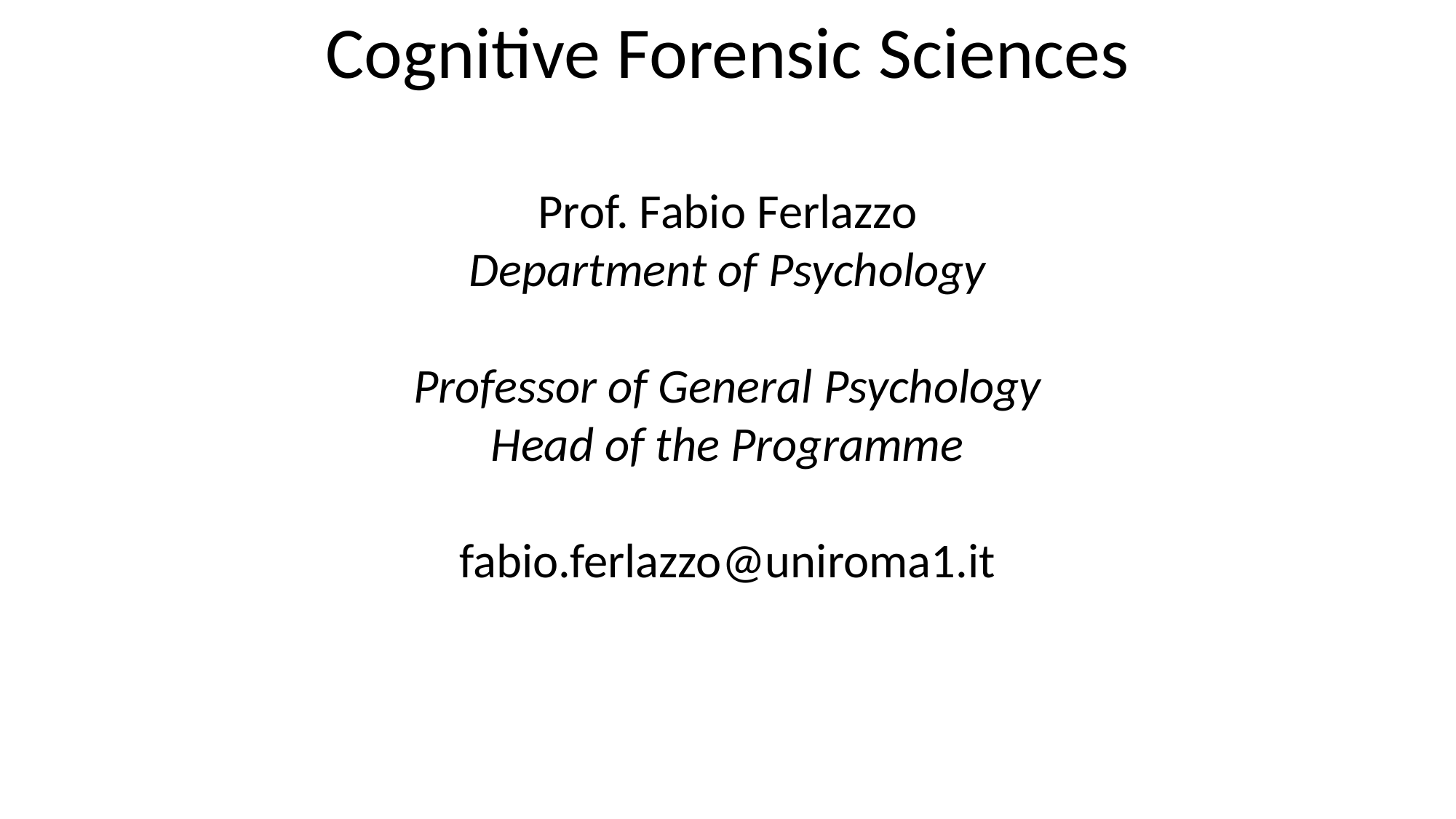

Cognitive Forensic Sciences

Prof. Fabio Ferlazzo
Department of Psychology

Professor of General Psychology
Head of the Programme

fabio.ferlazzo@uniroma1.it